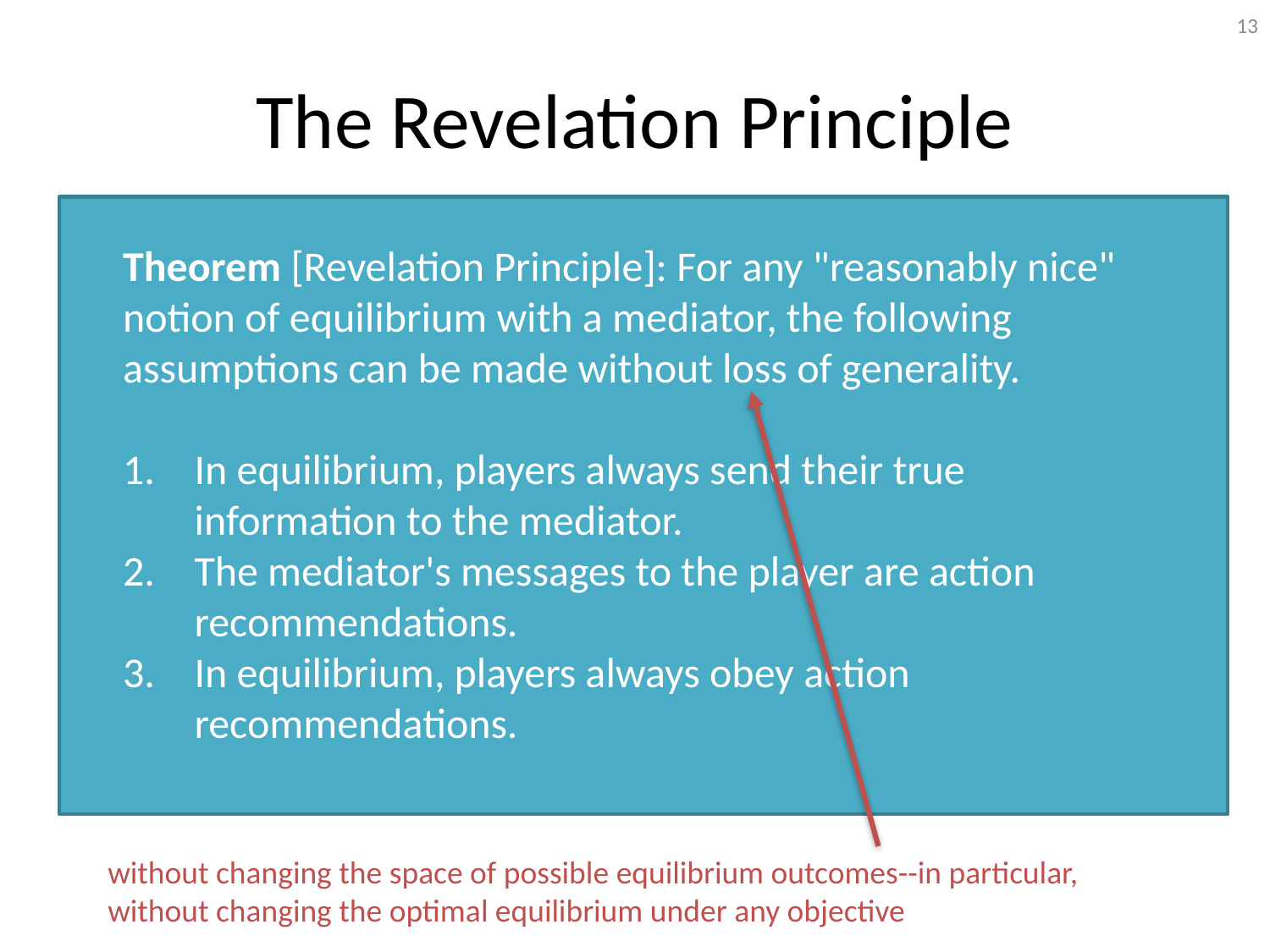

13
# The Revelation Principle
Theorem [Revelation Principle]: For any "reasonably nice" notion of equilibrium with a mediator, the following assumptions can be made without loss of generality.

In equilibrium, players always send their true information to the mediator.
The mediator's messages to the player are action recommendations.
In equilibrium, players always obey action recommendations.

without changing the space of possible equilibrium outcomes--in particular, without changing the optimal equilibrium under any objective